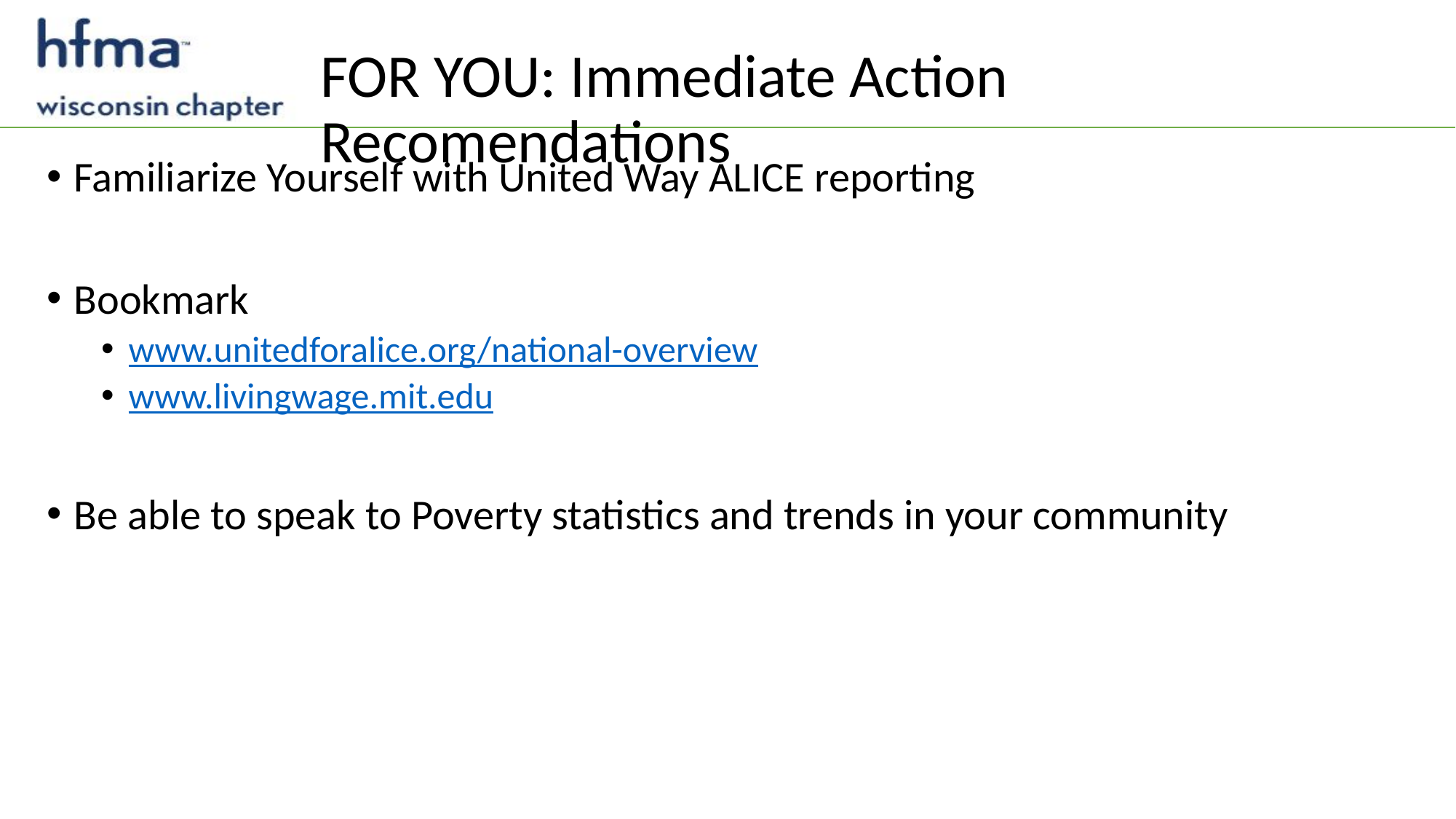

# FOR YOU: Immediate Action Recomendations
Familiarize Yourself with United Way ALICE reporting

Bookmark
www.unitedforalice.org/national-overview
www.livingwage.mit.edu

Be able to speak to Poverty statistics and trends in your community